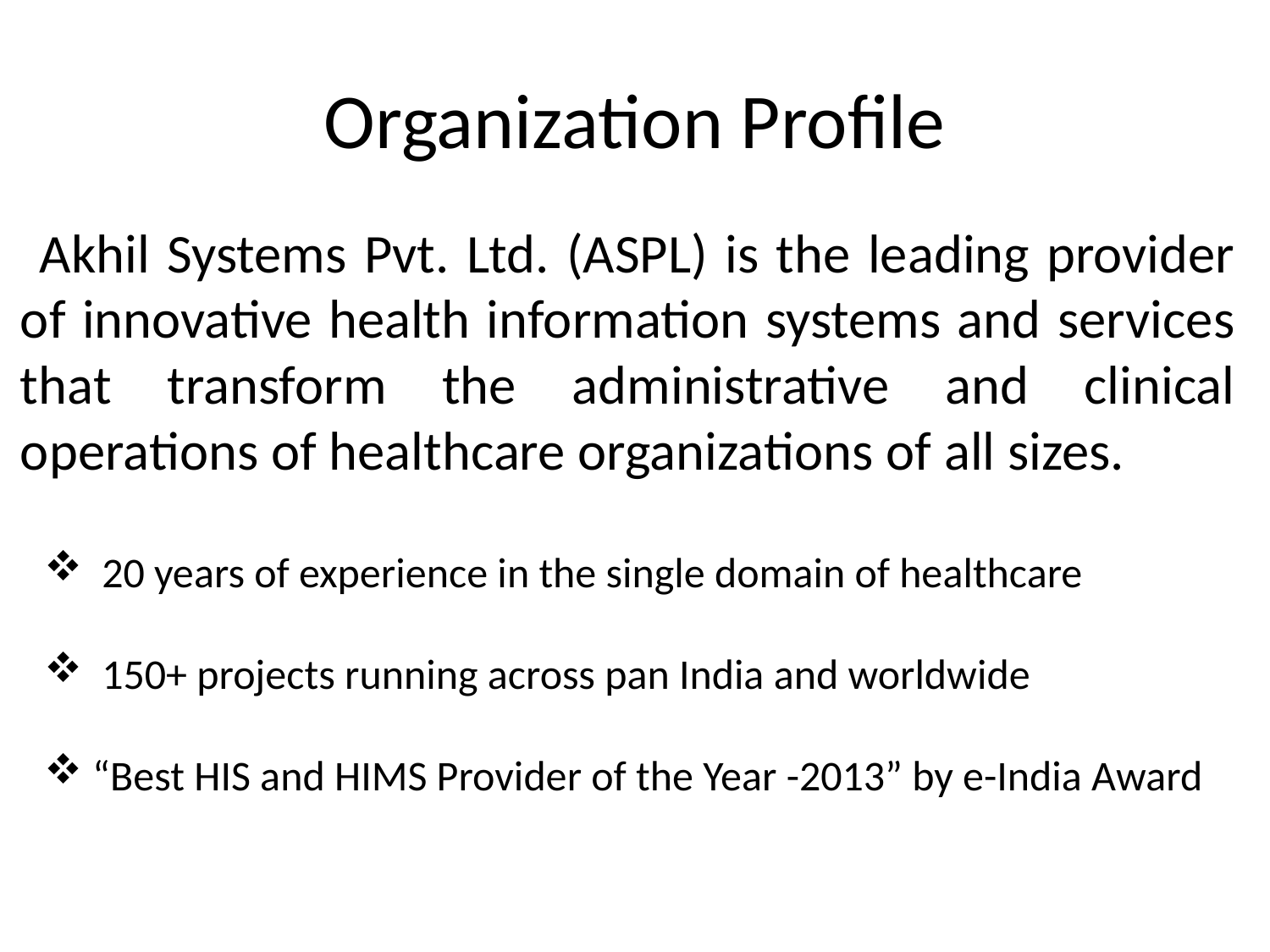

# Organization Profile
    Akhil Systems Pvt. Ltd. (ASPL) is the leading provider of innovative health information systems and services that transform the administrative and clinical operations of healthcare organizations of all sizes.
  20 years of experience in the single domain of healthcare

  150+ projects running across pan India and worldwide

 “Best HIS and HIMS Provider of the Year -2013” by e-India Award